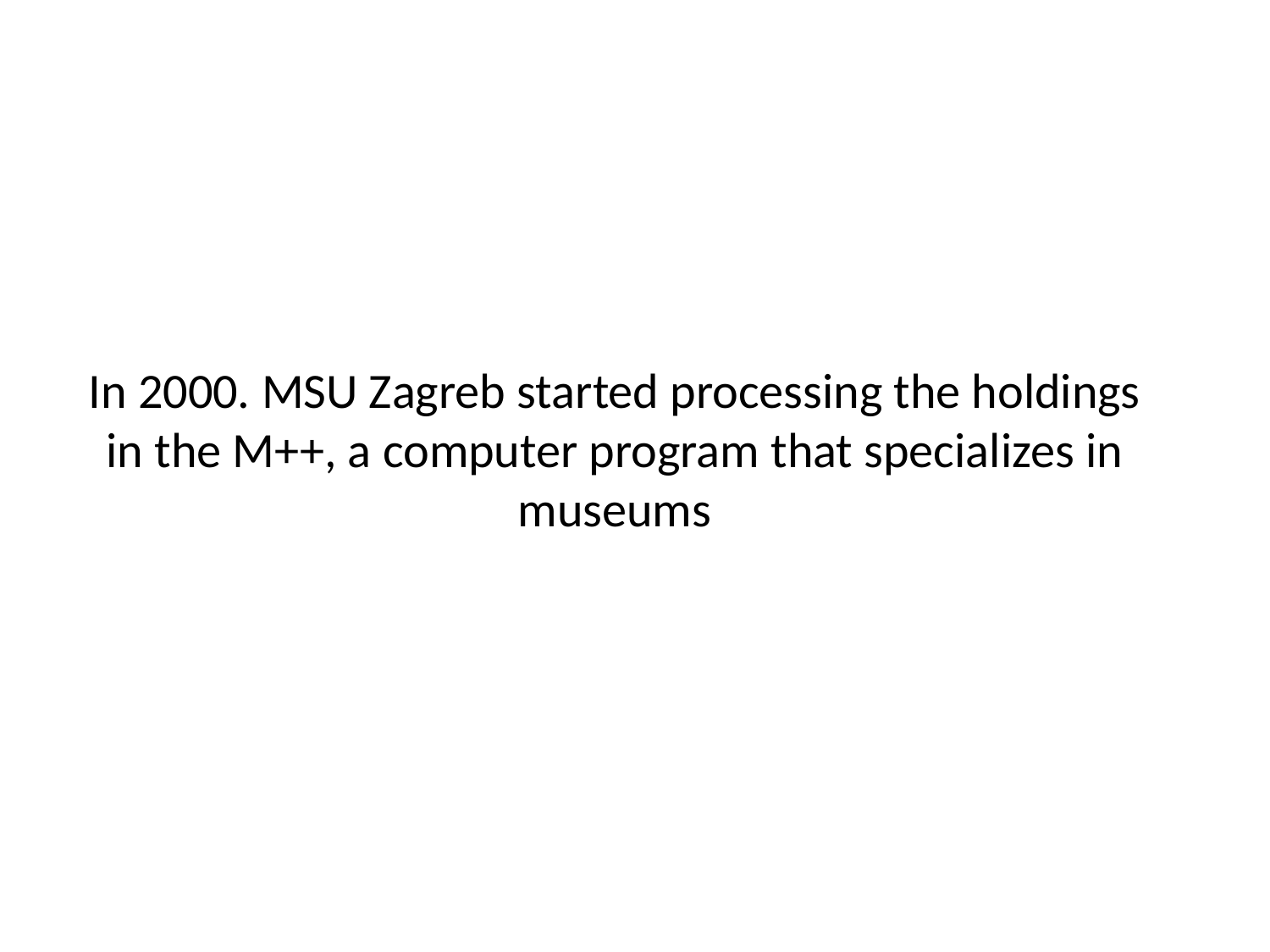

# In 2000. MSU Zagreb started processing the holdings in the M++, a computer program that specializes in museums